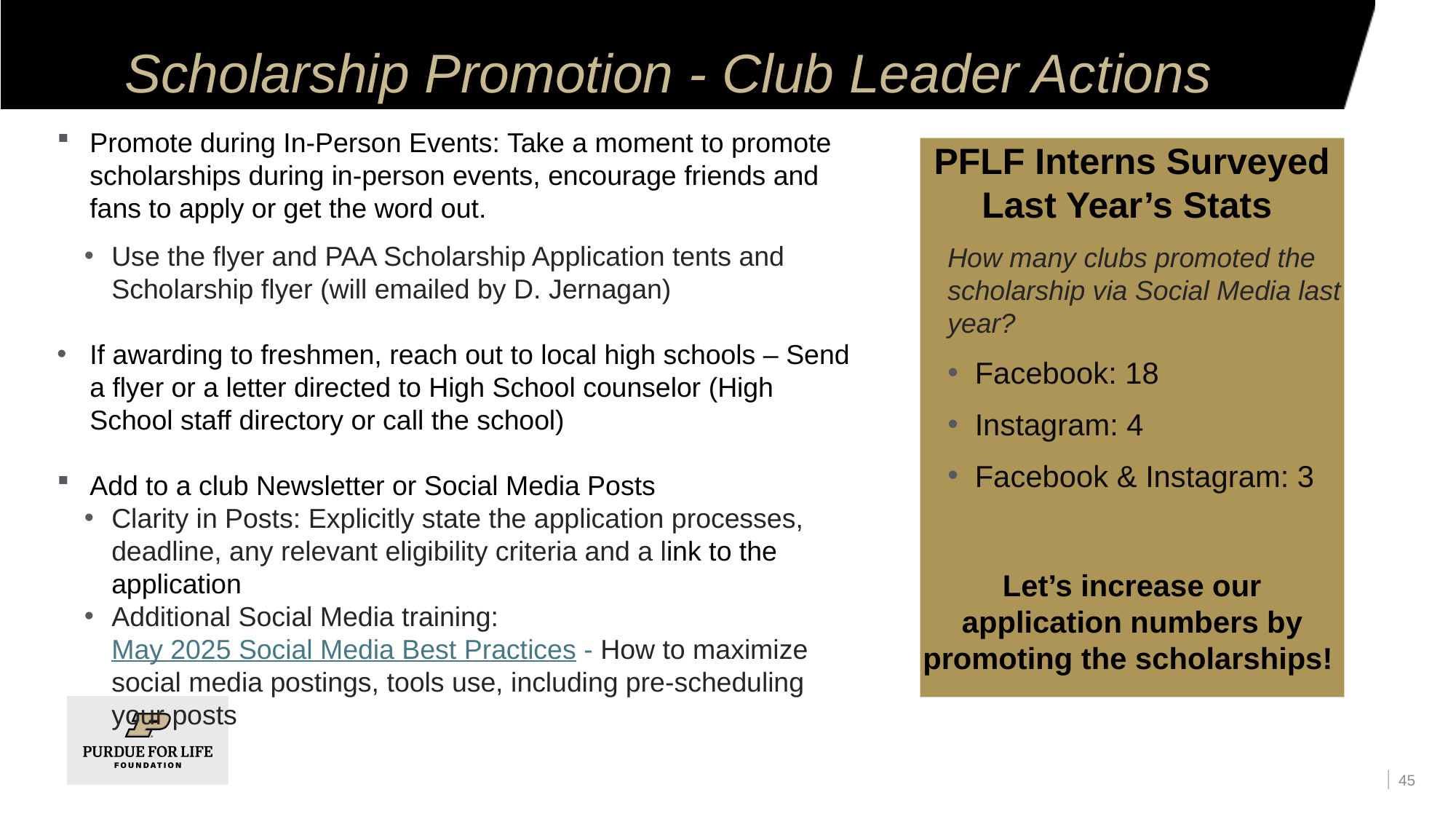

# Scholarship Promotion - Club Leader Actions
Promote during In-Person Events: Take a moment to promote scholarships during in-person events, encourage friends and fans to apply or get the word out.
Use the flyer and PAA Scholarship Application tents and Scholarship flyer (will emailed by D. Jernagan)

If awarding to freshmen, reach out to local high schools – Send a flyer or a letter directed to High School counselor (High School staff directory or call the school)

Add to a club Newsletter or Social Media Posts
Clarity in Posts: Explicitly state the application processes, deadline, any relevant eligibility criteria and a link to the application
Additional Social Media training: May 2025 Social Media Best Practices - How to maximize social media postings, tools use, including pre-scheduling your posts

PFLF Interns Surveyed Last Year’s Stats
How many clubs promoted the scholarship via Social Media last year?
Facebook: 18
Instagram: 4
Facebook & Instagram: 3

Let’s increase our application numbers by promoting the scholarships!